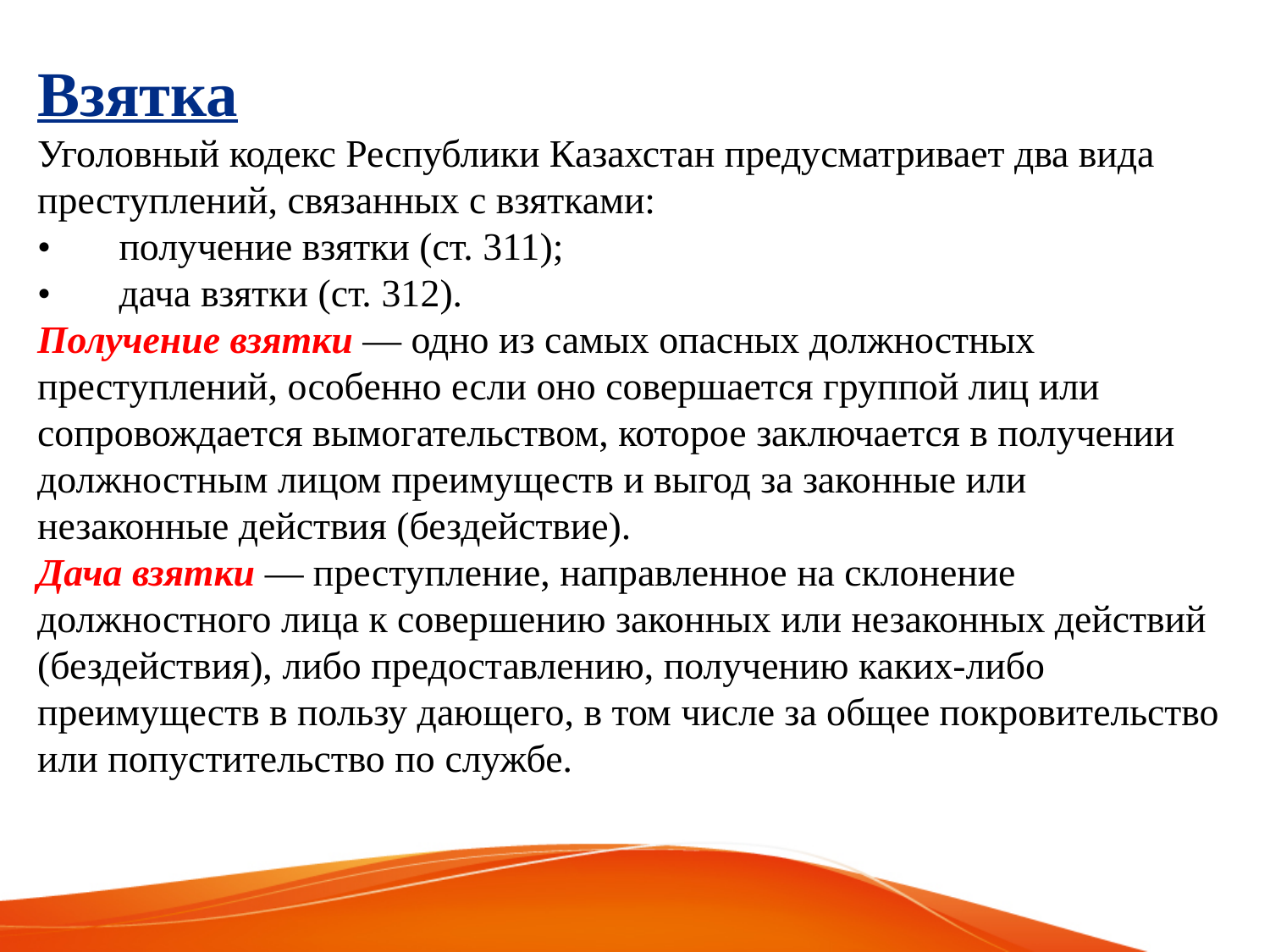

Взятка
Уголовный кодекс Республики Казахстан предусматривает два вида преступлений, связанных с взятками:
•       получение взятки (ст. 311);
•       дача взятки (ст. 312).
Получение взятки — одно из самых опасных должностных преступлений, особенно если оно совершается группой лиц или сопровождается вымогательством, которое заключается в получении должностным лицом преимуществ и выгод за законные или незаконные действия (бездействие).
Дача взятки — преступление, направленное на склонение должностного лица к совершению законных или незаконных действий (бездействия), либо предоставлению, получению каких-либо преимуществ в пользу дающего, в том числе за общее покровительство или попустительство по службе.